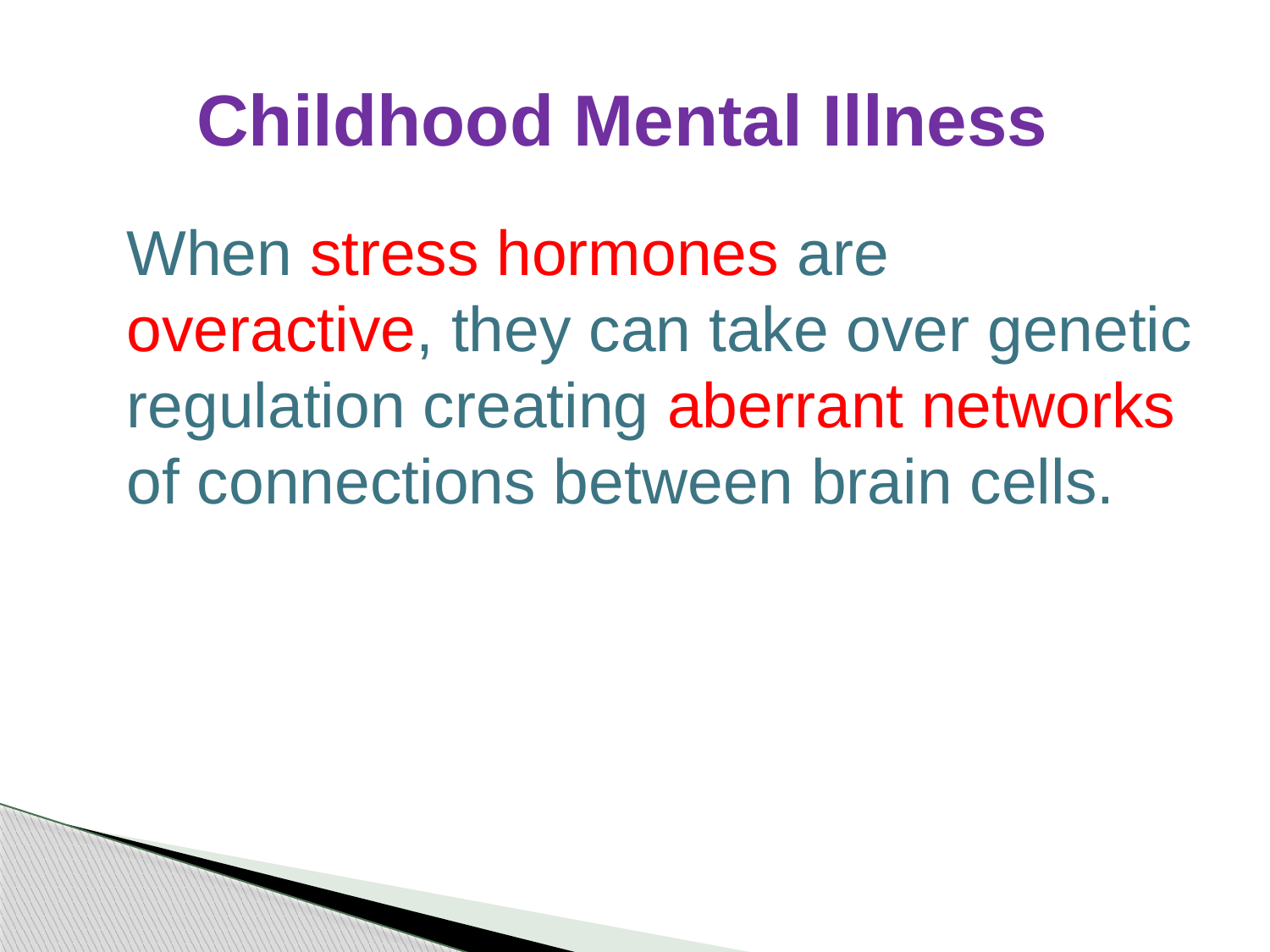

# Childhood Mental Illness
  When stress hormones are overactive, they can take over genetic regulation creating aberrant networks of connections between brain cells.